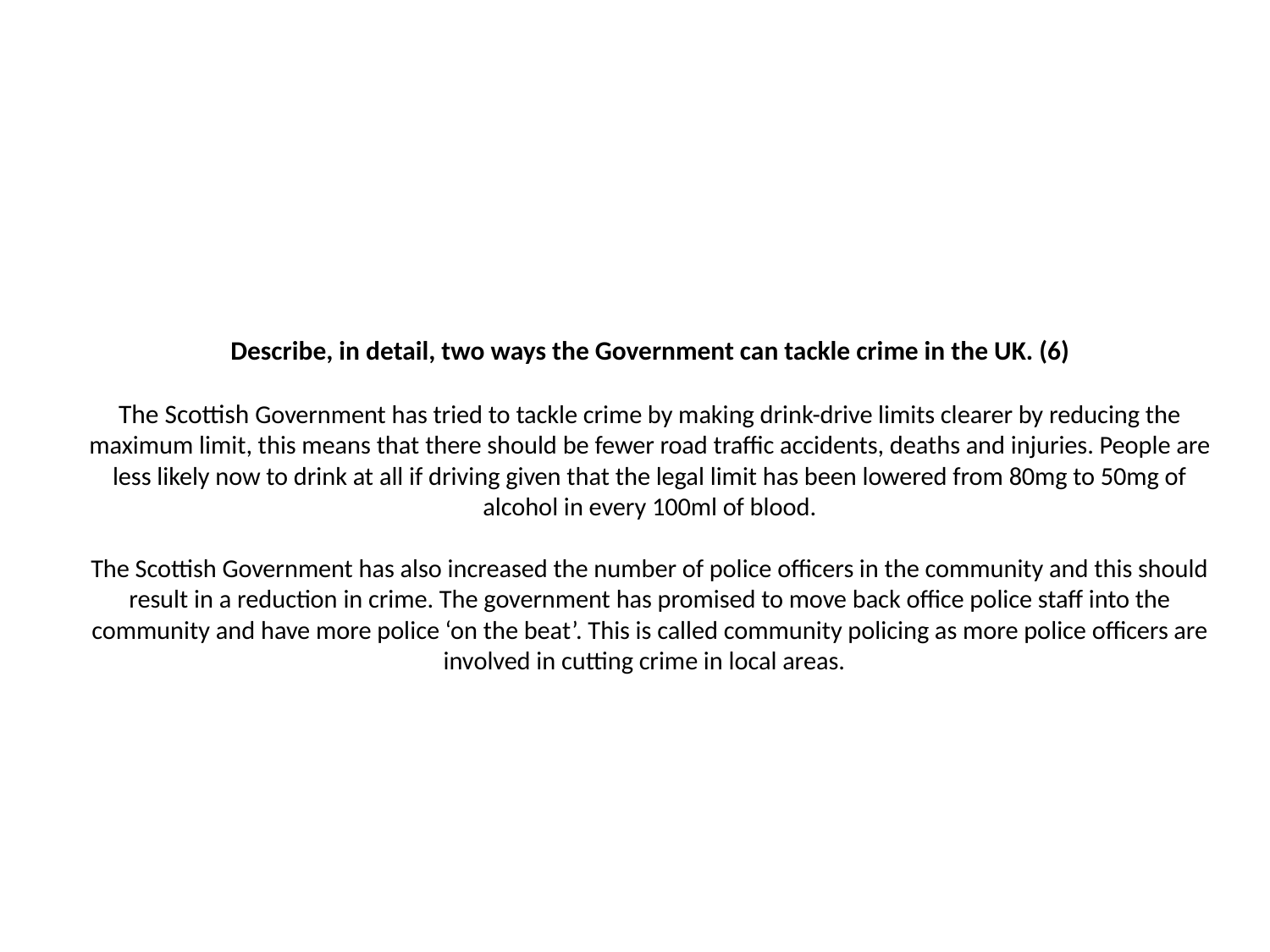

# Describe, in detail, two ways the Government can tackle crime in the UK. (6) The Scottish Government has tried to tackle crime by making drink-drive limits clearer by reducing the maximum limit, this means that there should be fewer road traffic accidents, deaths and injuries. People are less likely now to drink at all if driving given that the legal limit has been lowered from 80mg to 50mg of alcohol in every 100ml of blood. The Scottish Government has also increased the number of police officers in the community and this should result in a reduction in crime. The government has promised to move back office police staff into the community and have more police ‘on the beat’. This is called community policing as more police officers are involved in cutting crime in local areas.